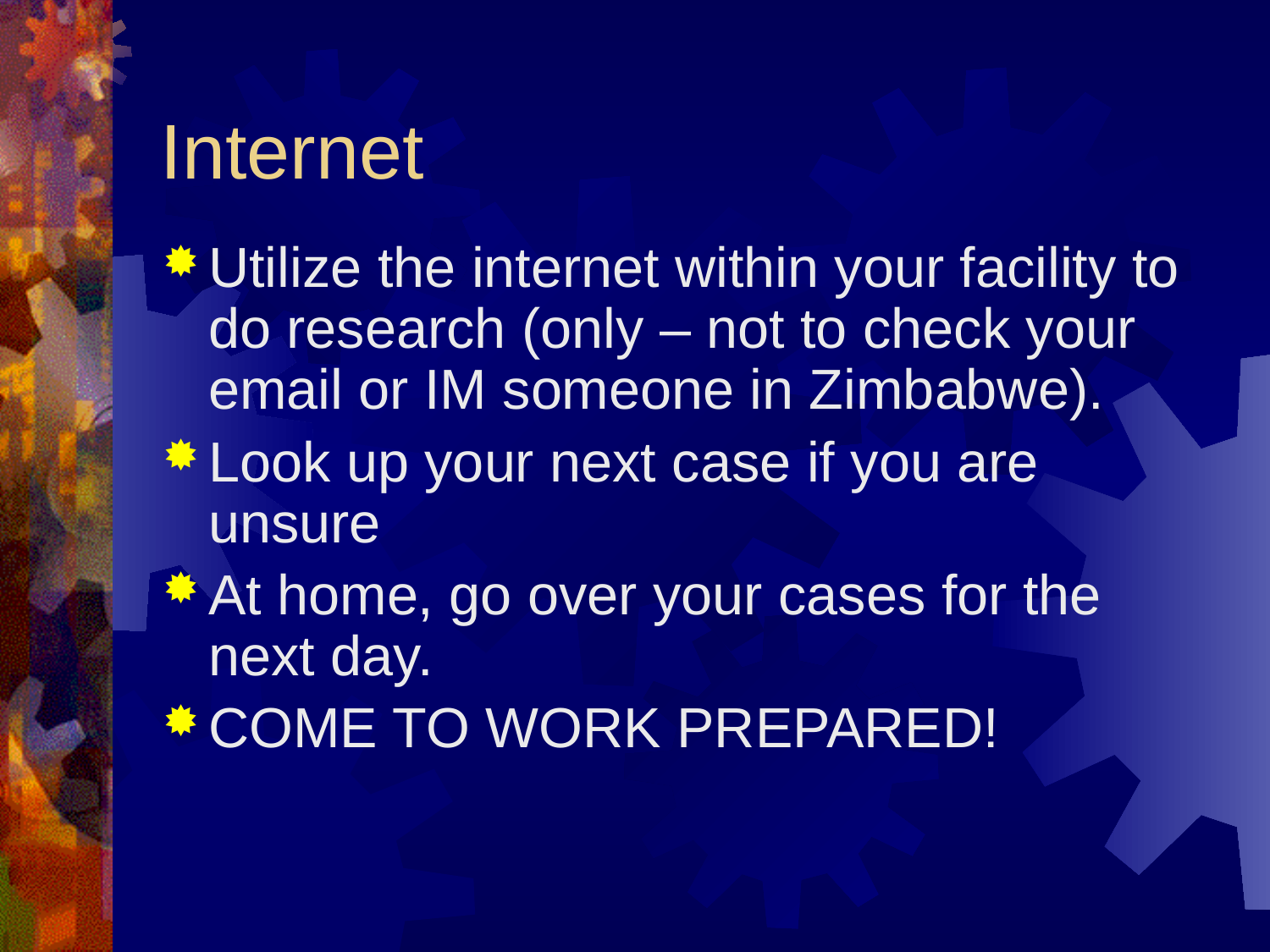

# Internet
Utilize the internet within your facility to do research (only – not to check your email or IM someone in Zimbabwe).
Look up your next case if you are unsure
At home, go over your cases for the next day.
COME TO WORK PREPARED!